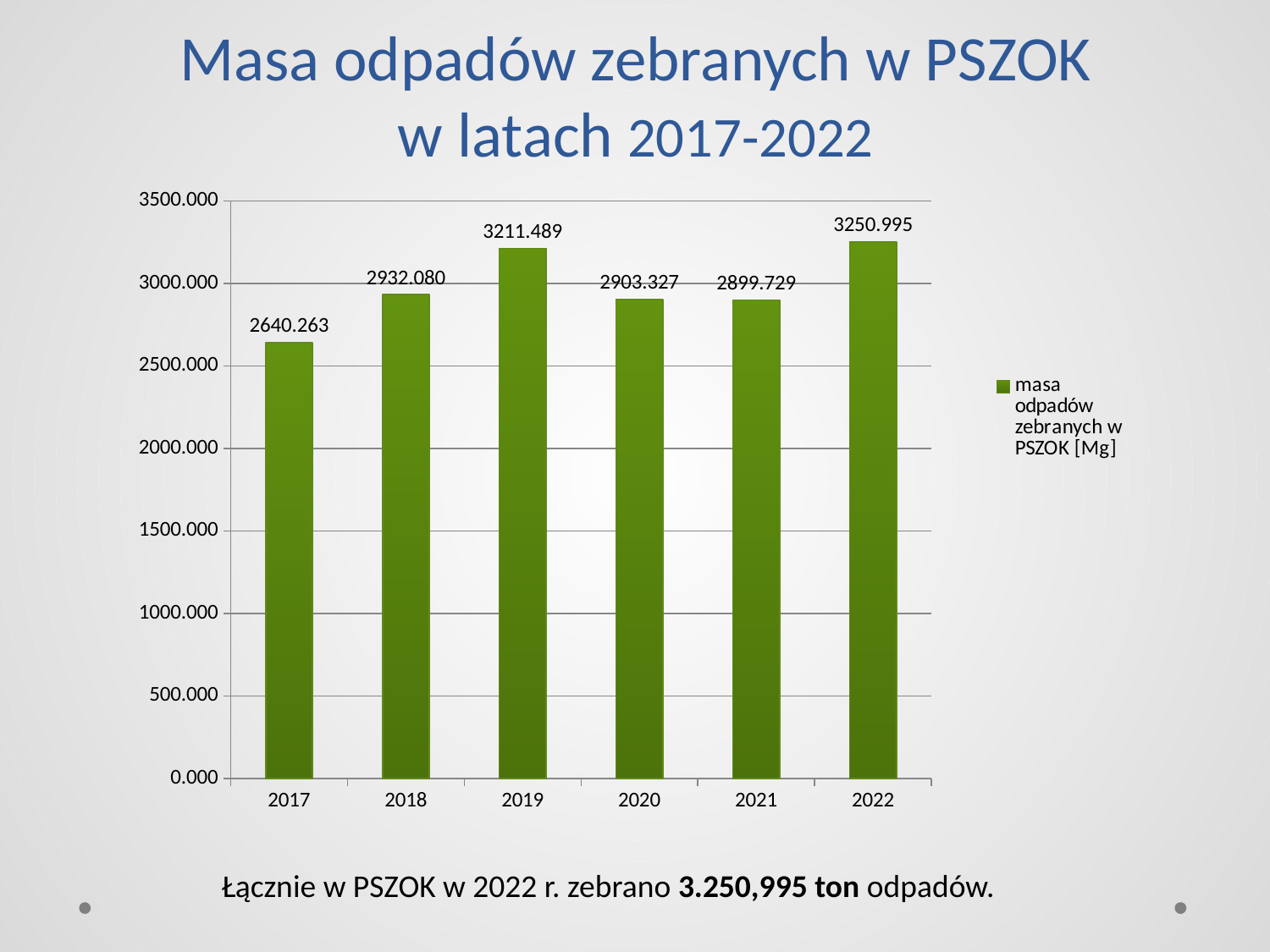

# Masa odpadów zebranych w PSZOK w latach 2017-2022

### Chart

| Category |  |
|---|---|
| 2017 | 2640.263 |
| 2018 | 2932.08 |
| 2019 | 3211.4889999999996 |
| 2020 | 2903.327 |
| 2021 | 2899.729 |
| 2022 | 3250.995 |
Łącznie w PSZOK w 2022 r. zebrano 3.250,995 ton odpadów.